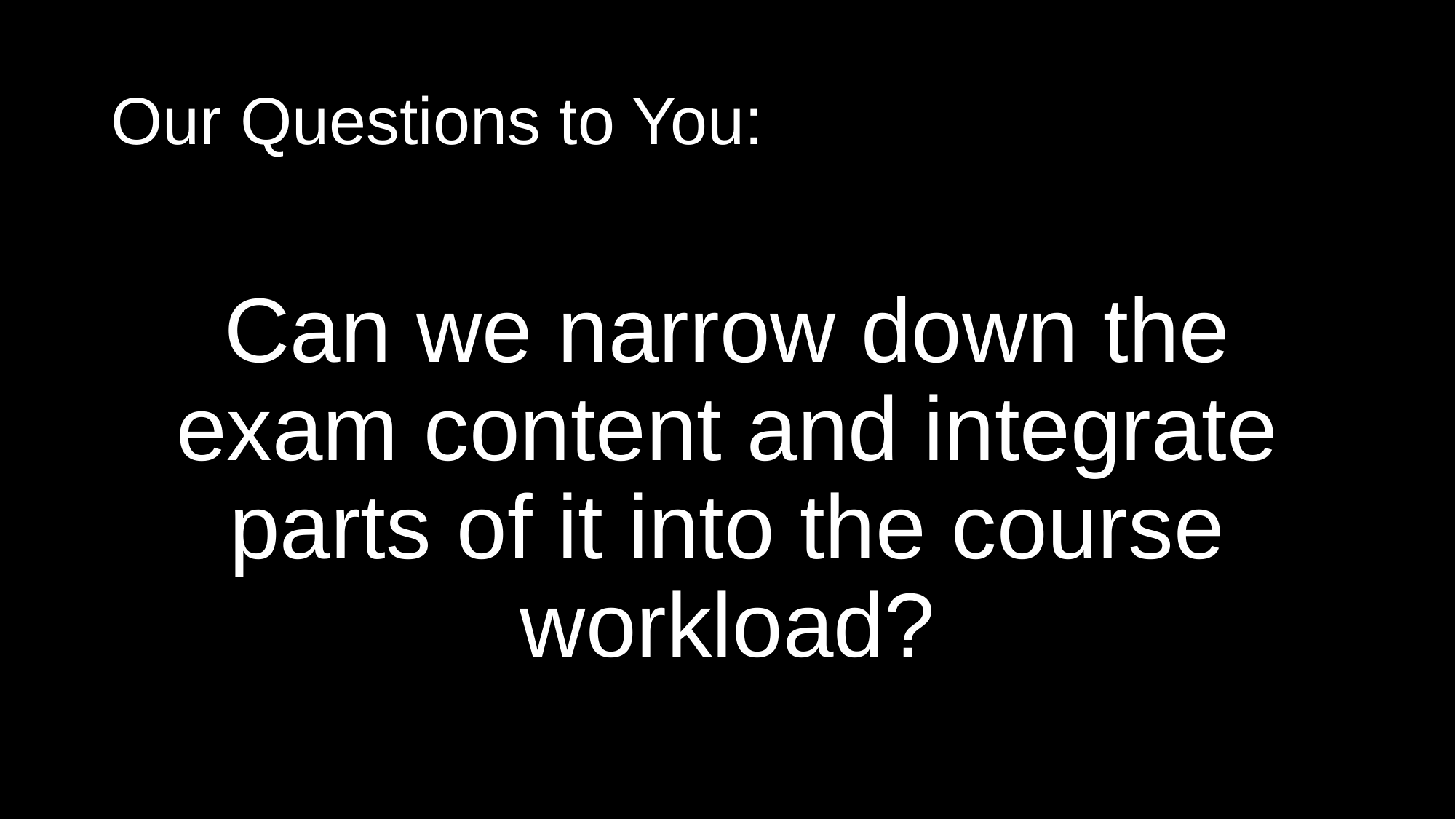

# Our Questions to You:
Can we narrow down the exam content and integrate parts of it into the course workload?